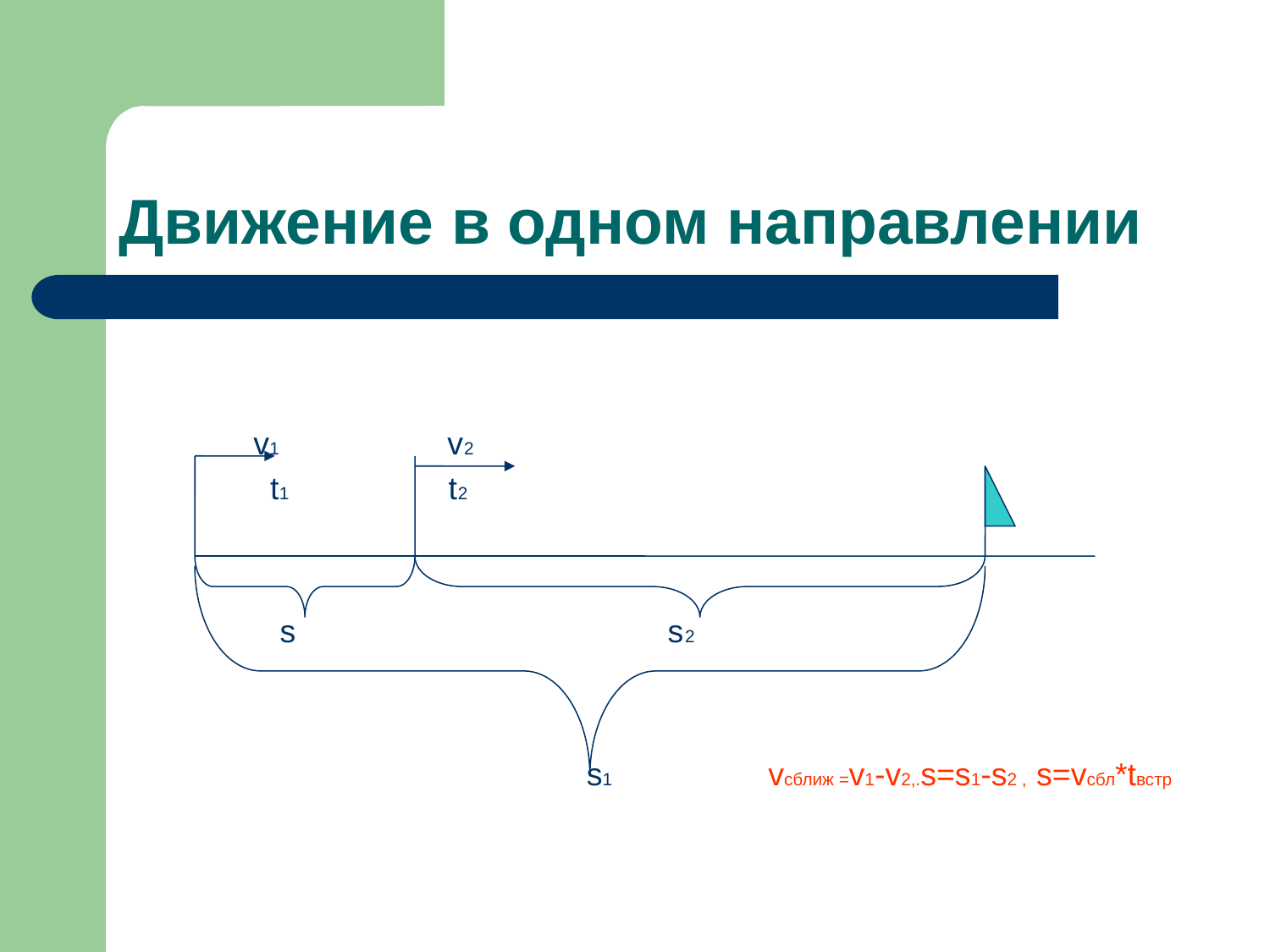

# Движение в одном направлении

              v1                   v2
                             t1                  t2

                               s                                          s2

                                                                                              s1                                vсближ =v1-v2,.s=s1-s2 ,  s=vсбл*tвстр